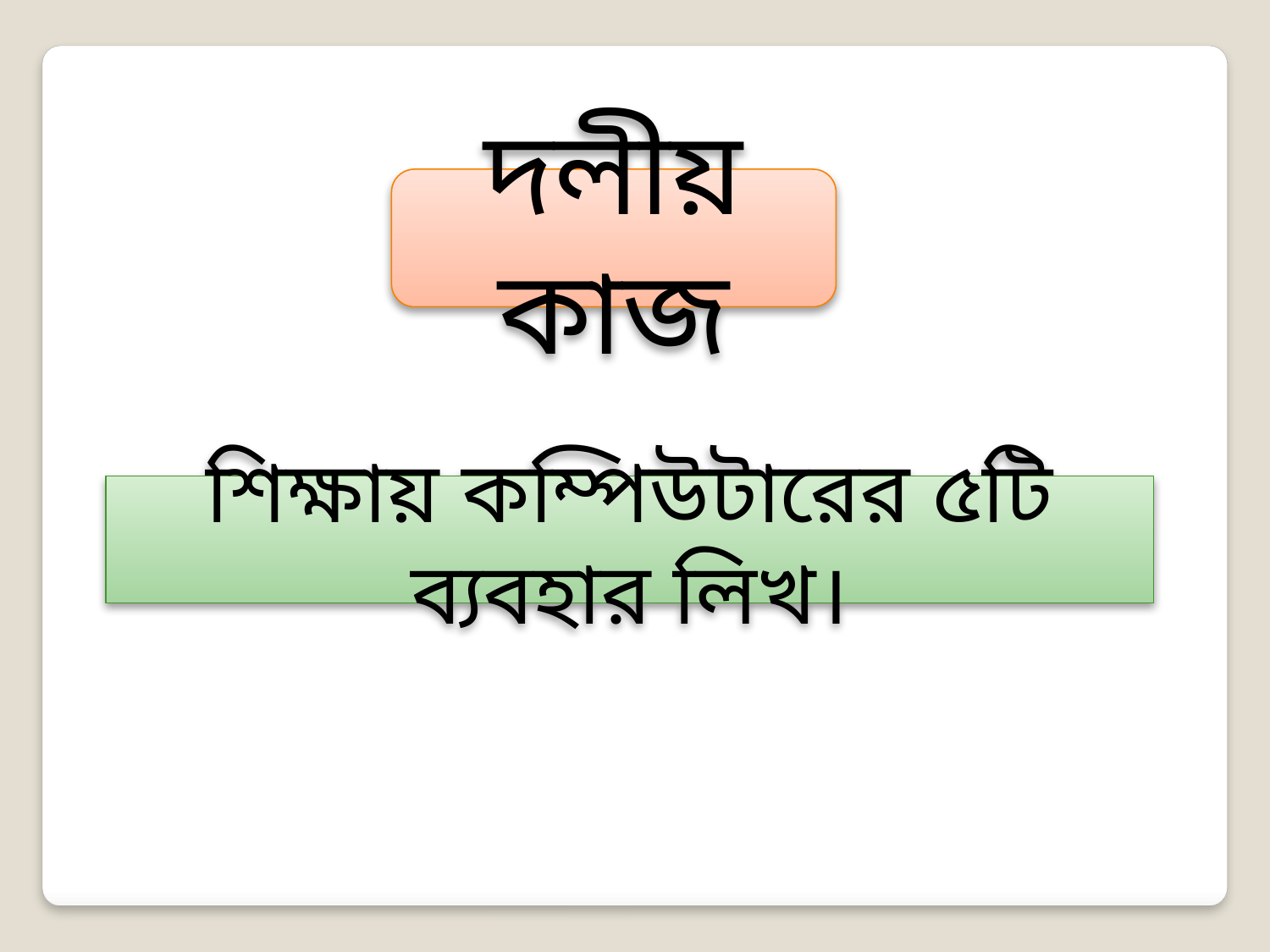

দলীয় কাজ
শিক্ষায় কম্পিউটারের ৫টি ব্যবহার লিখ।